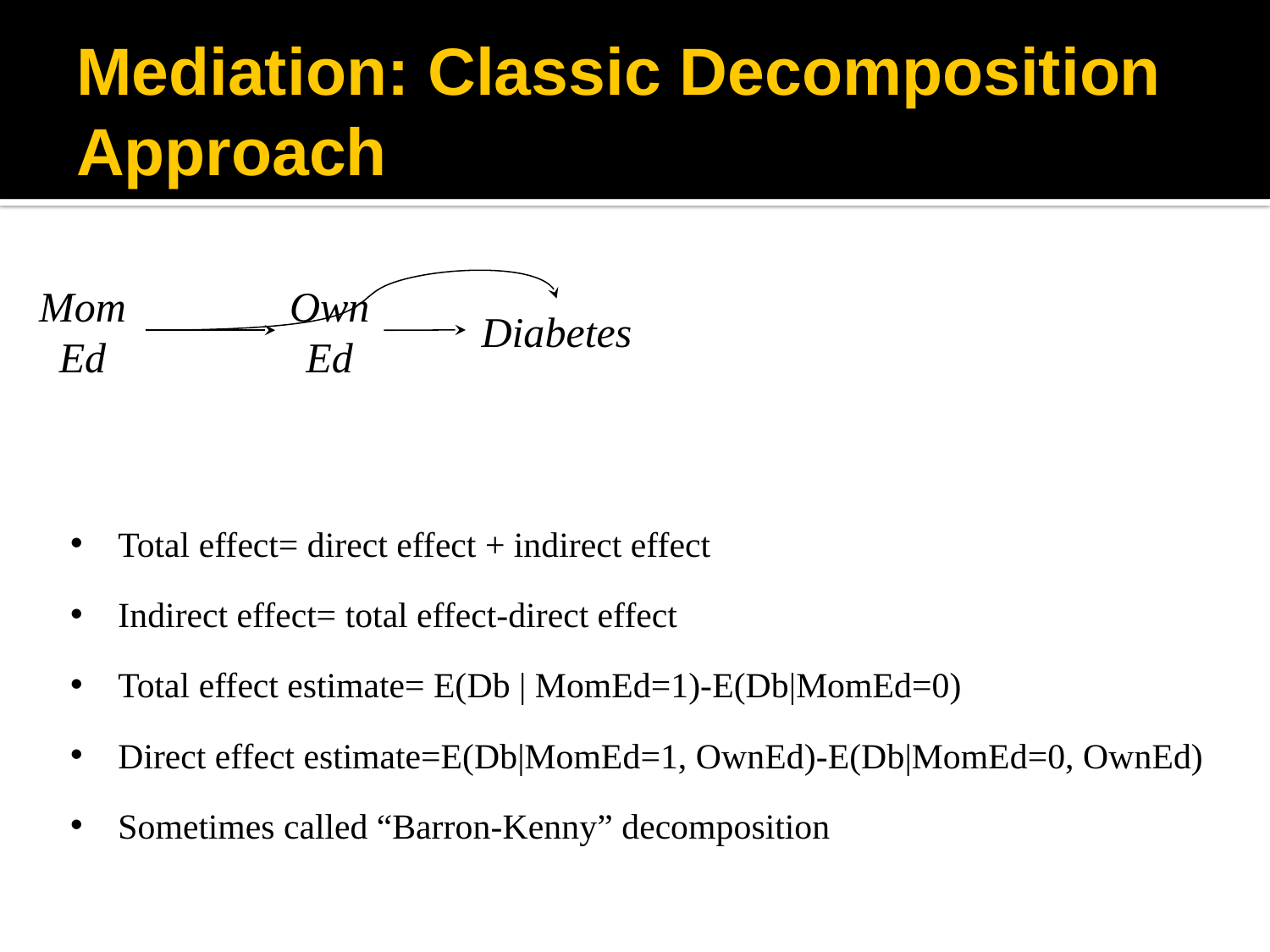

# Mediation: Classic Decomposition Approach
Mom Ed
Own Ed
Diabetes
Total effect= direct effect + indirect effect
Indirect effect= total effect-direct effect
Total effect estimate= E(Db | MomEd=1)-E(Db|MomEd=0)
Direct effect estimate=E(Db|MomEd=1, OwnEd)-E(Db|MomEd=0, OwnEd)
Sometimes called “Barron-Kenny” decomposition